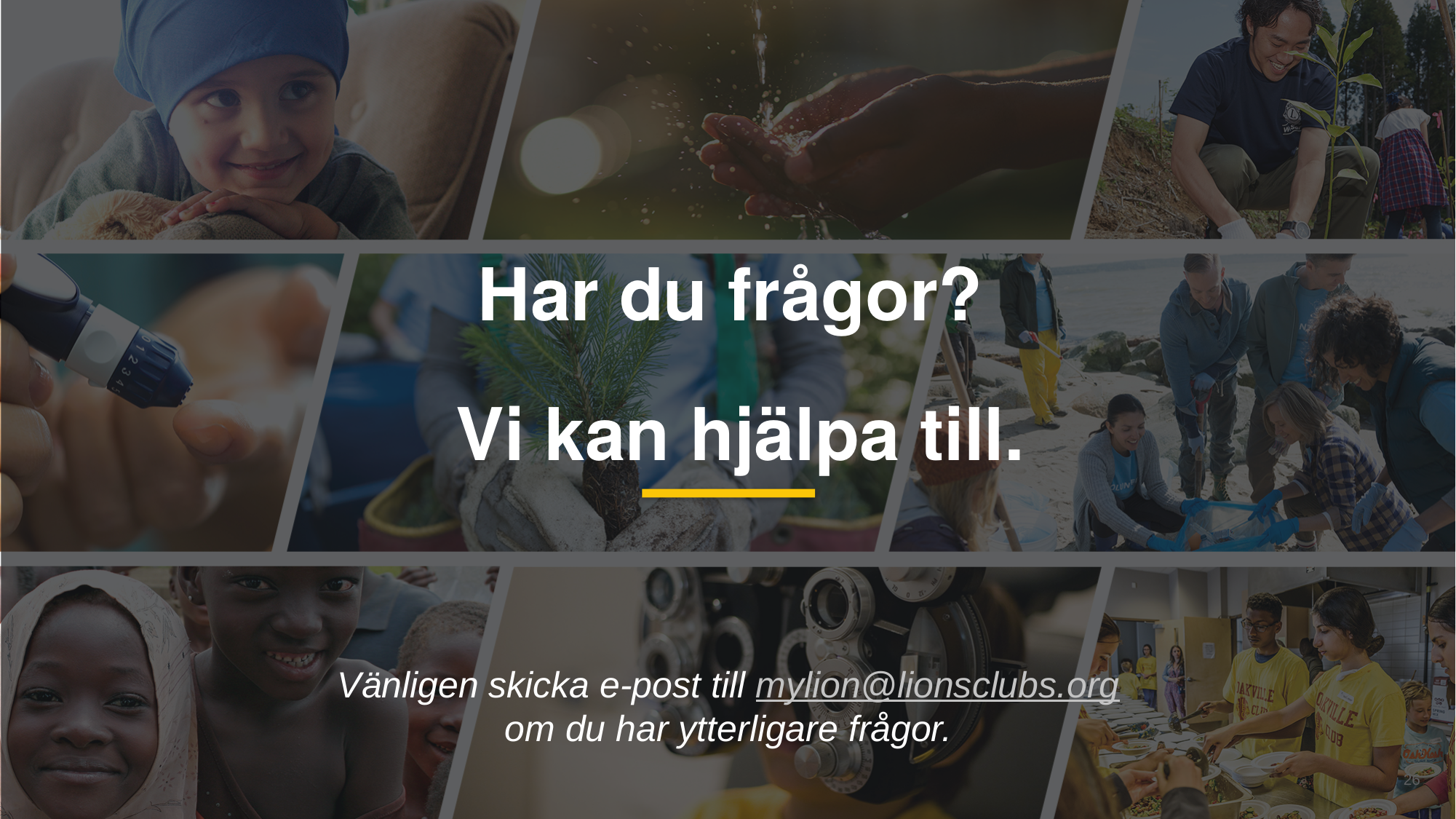

Har du frågor?
Vi kan hjälpa till.

Vänligen skicka e-post till mylion@lionsclubs.org om du har ytterligare frågor.